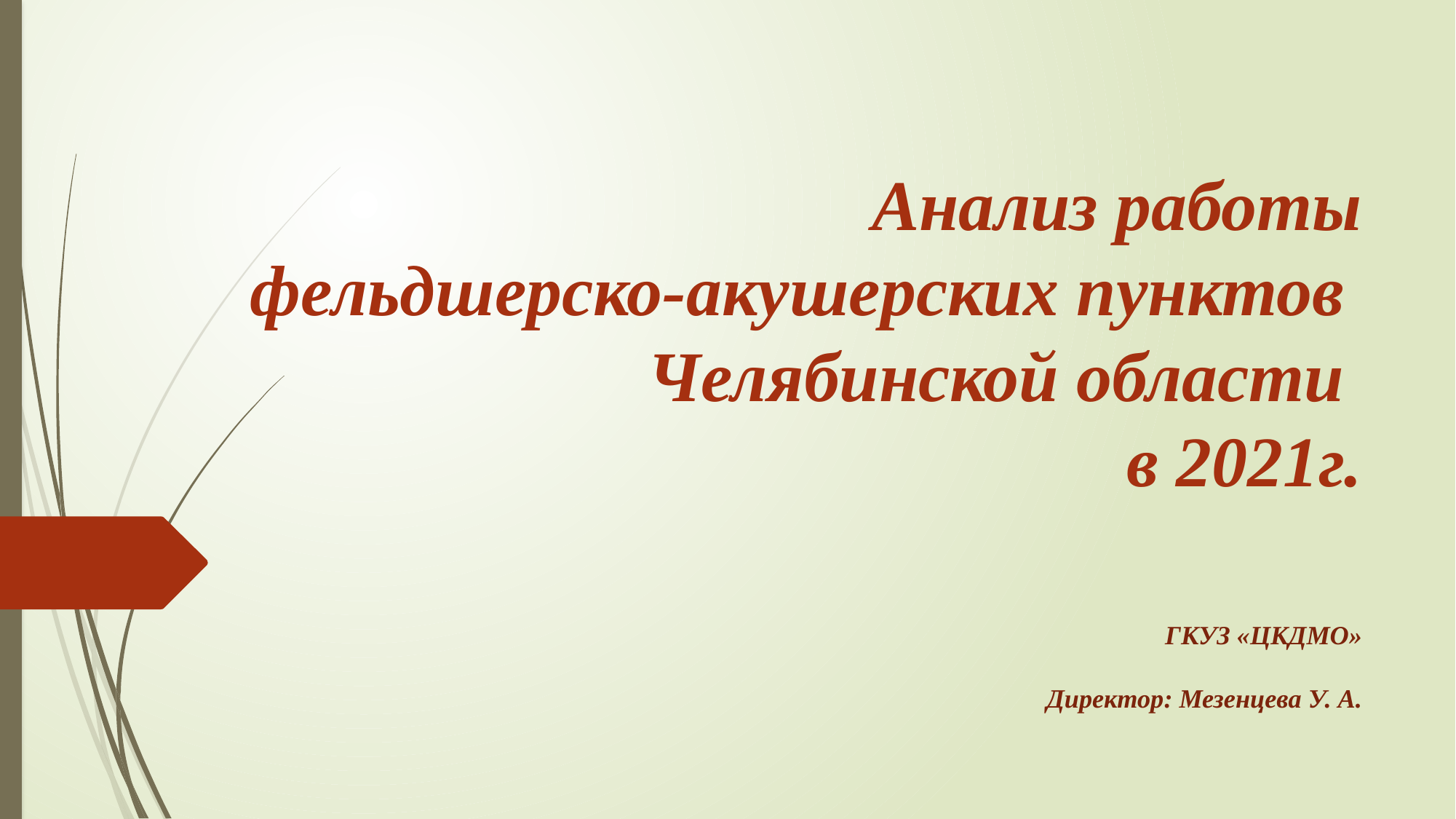

# Анализ работы фельдшерско-акушерских пунктов Челябинской области в 2021г. ГКУЗ «ЦКДМО» Директор: Мезенцева У. А.